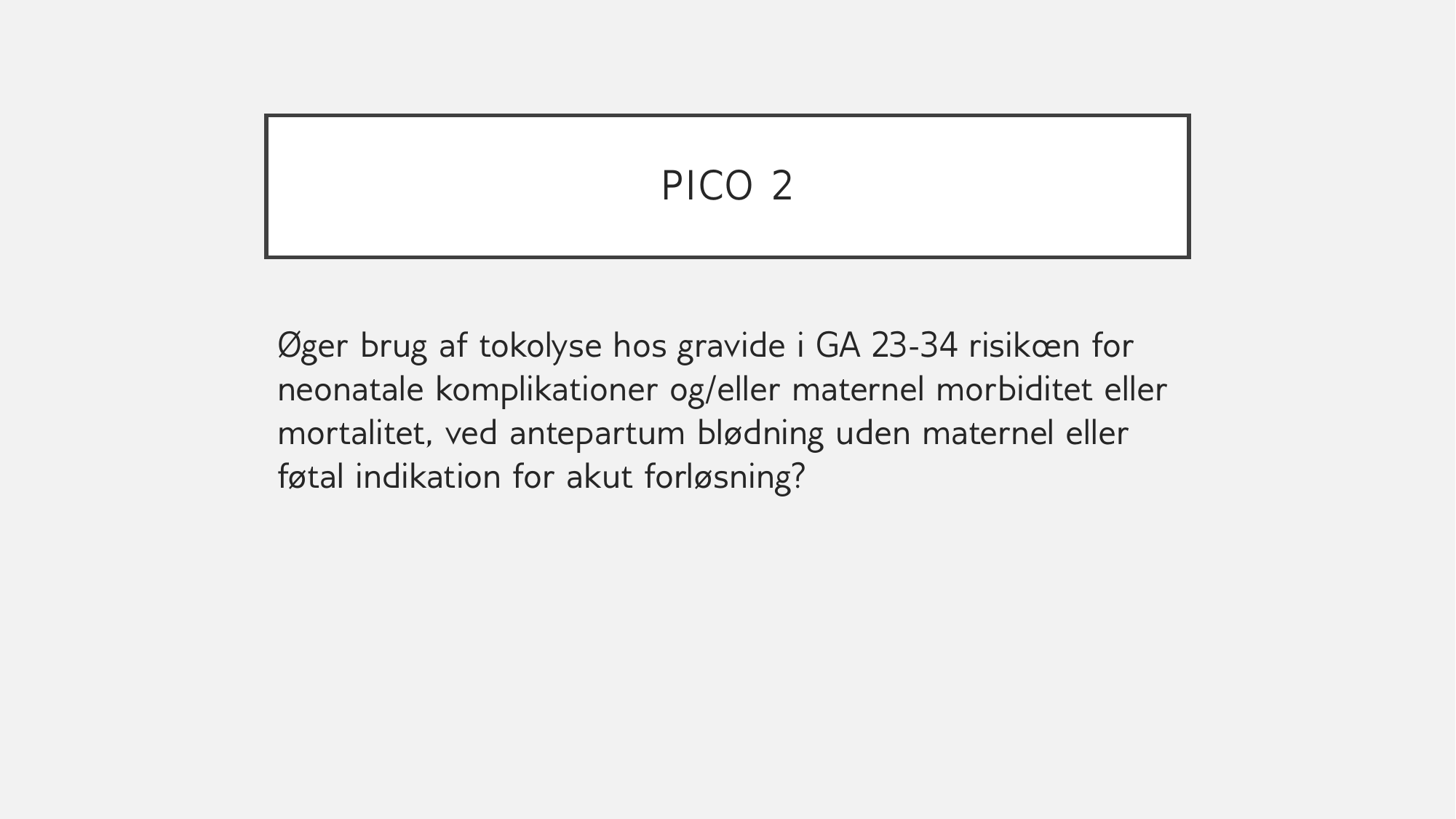

# Pico 2
Øger brug af tokolyse hos gravide i GA 23-34 risikoen for neonatale komplikationer og/eller maternel morbiditet eller mortalitet, ved antepartum blødning uden maternel eller føtal indikation for akut forløsning?